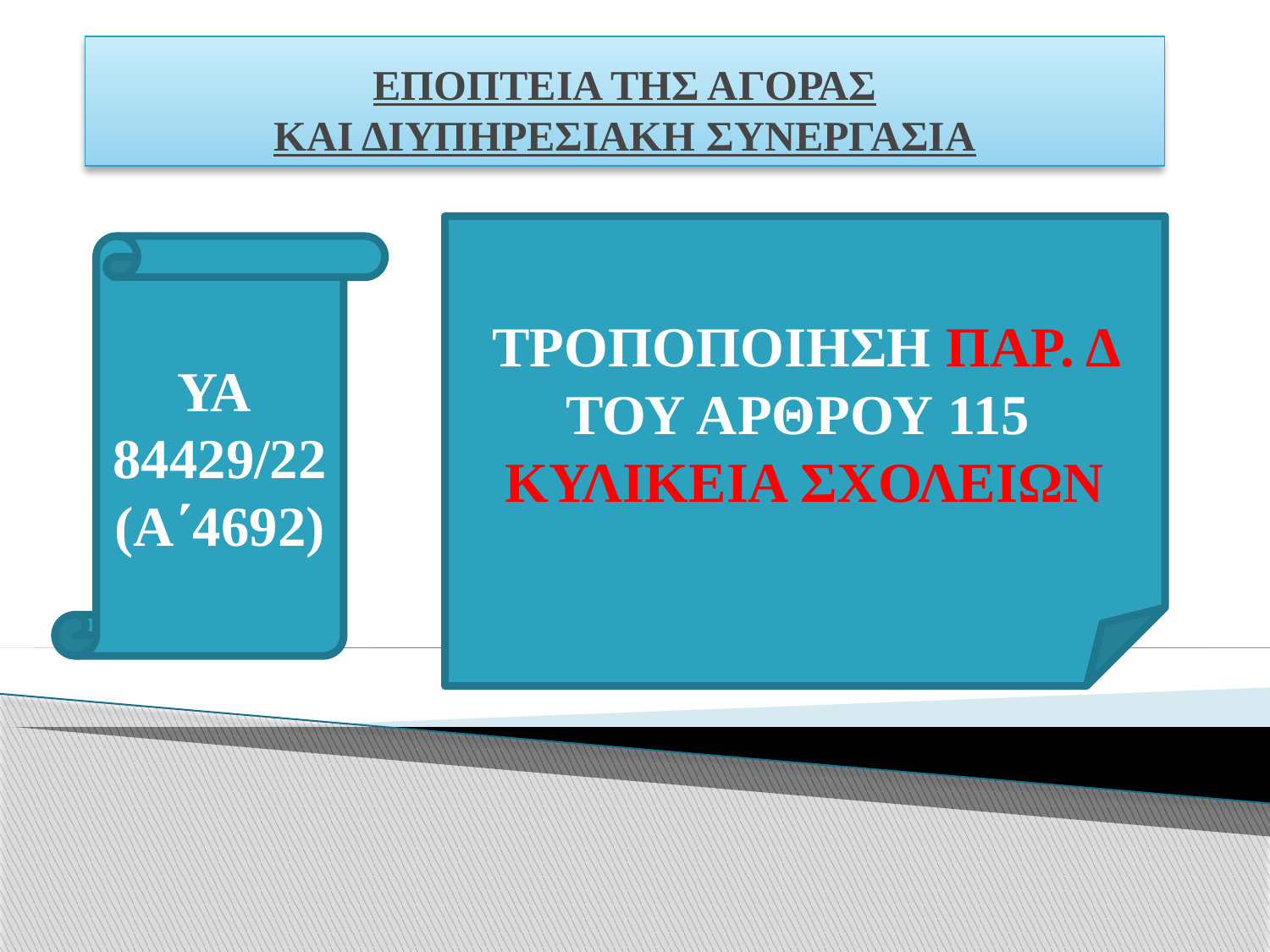

# ΕΠΟΠΤΕΙΑ ΤΗΣ ΑΓΟΡΑΣ ΚΑΙ ΔΙΥΠΗΡΕΣΙΑΚΗ ΣΥΝΕΡΓΑΣΙΑ
ΤΡΟΠΟΠΟΙΗΣΗ ΠΑΡ. Δ ΤΟΥ ΑΡΘΡΟΥ 115
ΚΥΛΙΚΕΙΑ ΣΧΟΛΕΙΩΝ
ΥΑ
84429/22 (Α΄4692)